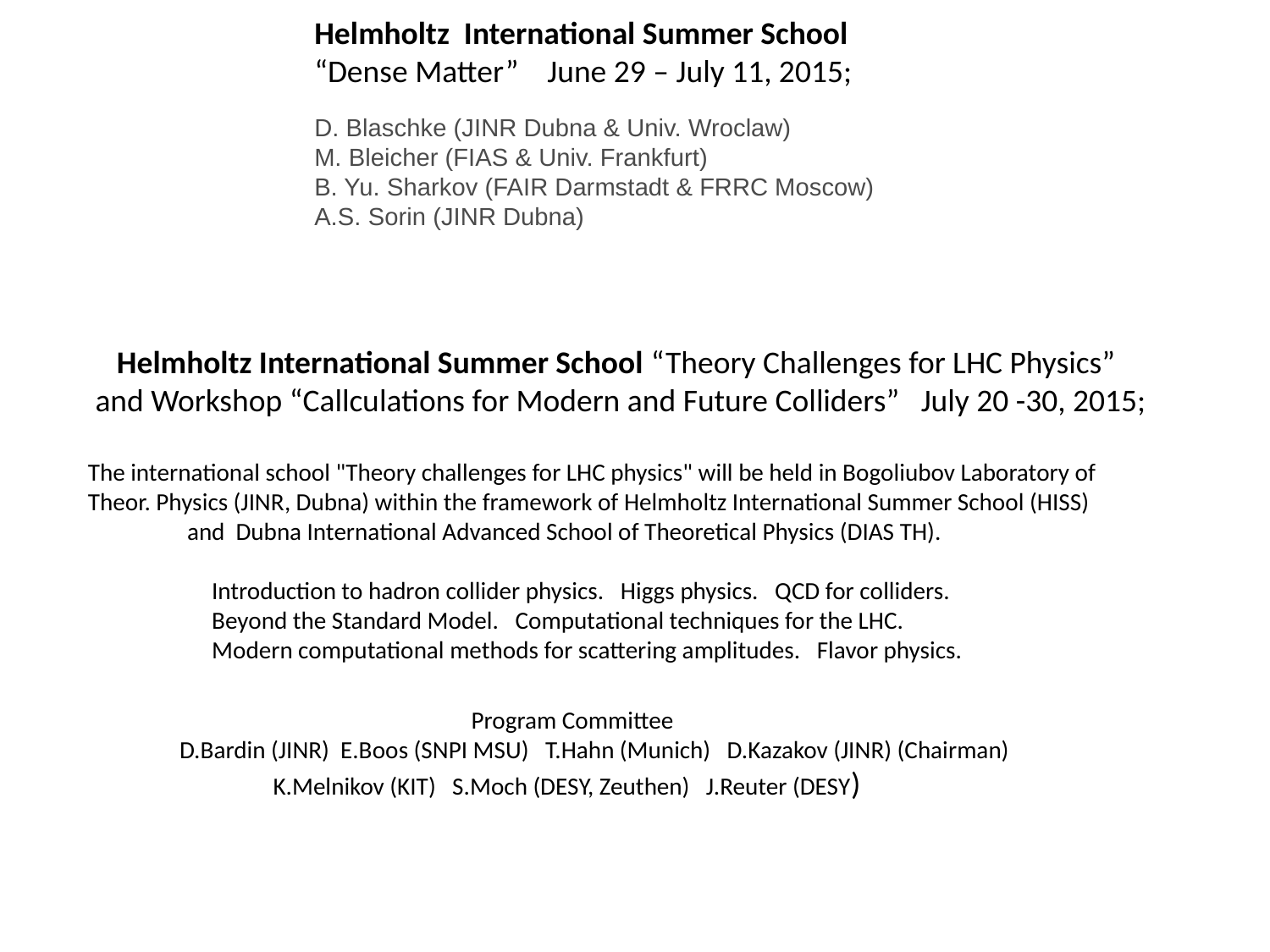

Helmholtz  International Summer School “Dense Matter”    June 29 – July 11, 2015;
D. Blaschke (JINR Dubna & Univ. Wroclaw)
M. Bleicher (FIAS & Univ. Frankfurt)
B. Yu. Sharkov (FAIR Darmstadt & FRRC Moscow)
A.S. Sorin (JINR Dubna)
        Helmholtz International Summer School “Theory Challenges for LHC Physics”
     and Workshop “Callculations for Modern and Future Colliders”   July 20 -30, 2015;
The international school "Theory challenges for LHC physics" will be held in Bogoliubov Laboratory of Theor. Physics (JINR, Dubna) within the framework of Helmholtz International Summer School (HISS)
                  and  Dubna International Advanced School of Theoretical Physics (DIAS TH).
Introduction to hadron collider physics.   Higgs physics.   QCD for colliders.
Beyond the Standard Model.   Computational techniques for the LHC.
Modern computational methods for scattering amplitudes.   Flavor physics.
                                                     Program Committee
D.Bardin (JINR)  E.Boos (SNPI MSU)   T.Hahn (Munich)   D.Kazakov (JINR) (Chairman)
                 K.Melnikov (KIT)   S.Moch (DESY, Zeuthen)   J.Reuter (DESY)